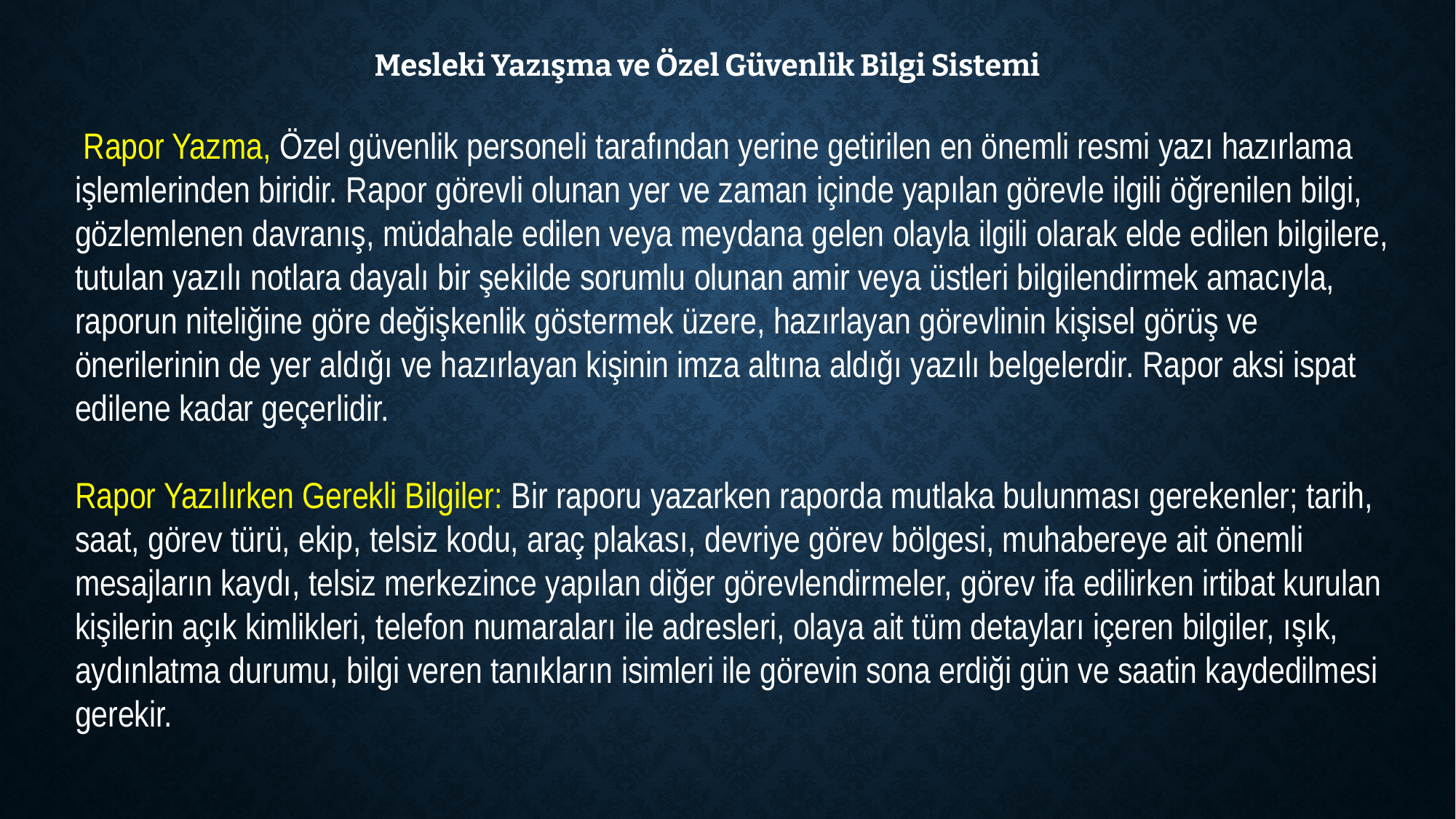

Mesleki Yazışma ve Özel Güvenlik Bilgi Sistemi
 Rapor Yazma, Özel güvenlik personeli tarafından yerine getirilen en önemli resmi yazı hazırlama işlemlerinden biridir. Rapor görevli olunan yer ve zaman içinde yapılan görevle ilgili öğrenilen bilgi, gözlemlenen davranış, müdahale edilen veya meydana gelen olayla ilgili olarak elde edilen bilgilere, tutulan yazılı notlara dayalı bir şekilde sorumlu olunan amir veya üstleri bilgilendirmek amacıyla, raporun niteliğine göre değişkenlik göstermek üzere, hazırlayan görevlinin kişisel görüş ve önerilerinin de yer aldığı ve hazırlayan kişinin imza altına aldığı yazılı belgelerdir. Rapor aksi ispat edilene kadar geçerlidir.

Rapor Yazılırken Gerekli Bilgiler: Bir raporu yazarken raporda mutlaka bulunması gerekenler; tarih, saat, görev türü, ekip, telsiz kodu, araç plakası, devriye görev bölgesi, muhabereye ait önemli mesajların kaydı, telsiz merkezince yapılan diğer görevlendirmeler, görev ifa edilirken irtibat kurulan kişilerin açık kimlikleri, telefon numaraları ile adresleri, olaya ait tüm detayları içeren bilgiler, ışık, aydınlatma durumu, bilgi veren tanıkların isimleri ile görevin sona erdiği gün ve saatin kaydedilmesi gerekir.